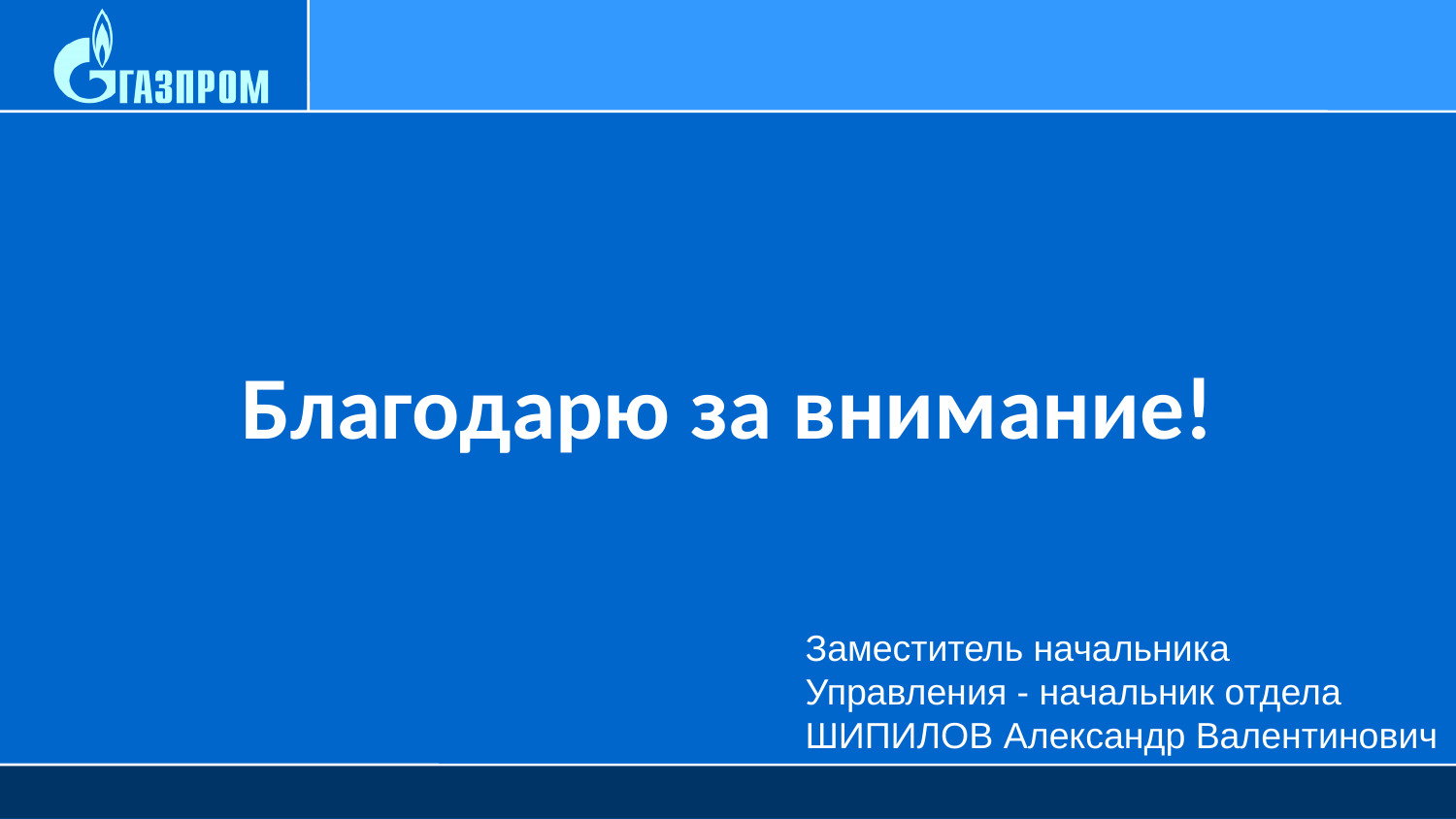

Заместитель начальника Управления - начальник отдела
ШИПИЛОВ Александр Валентинович